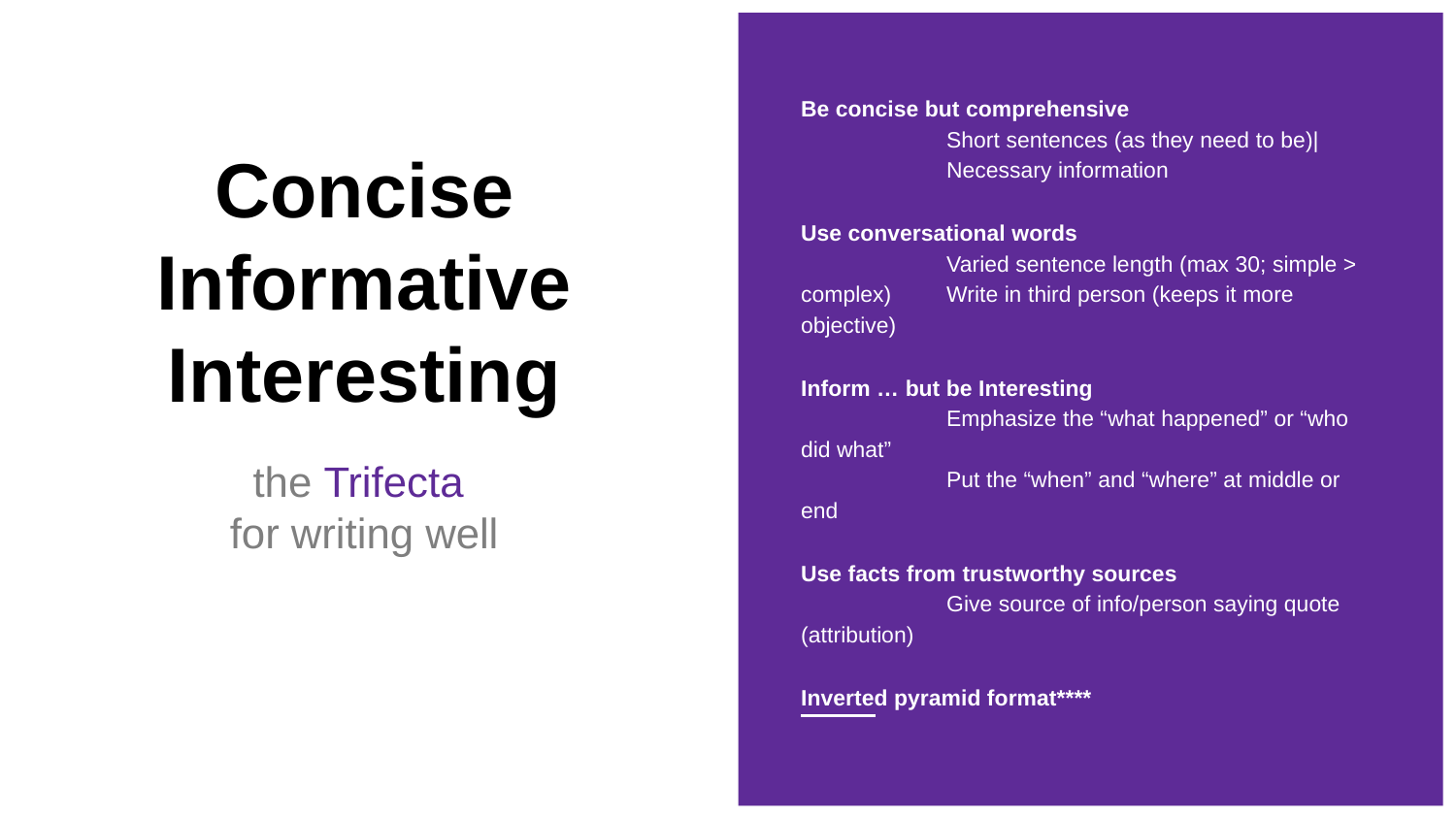

Be concise but comprehensive
	Short sentences (as they need to be)|
	Necessary information
Use conversational words
	Varied sentence length (max 30; simple > complex)	Write in third person (keeps it more objective)
Inform … but be Interesting
	Emphasize the “what happened” or “who did what”
	Put the “when” and “where” at middle or end
Use facts from trustworthy sources
	Give source of info/person saying quote (attribution)
Inverted pyramid format****
# Concise
Informative
Interesting
the Trifecta
for writing well